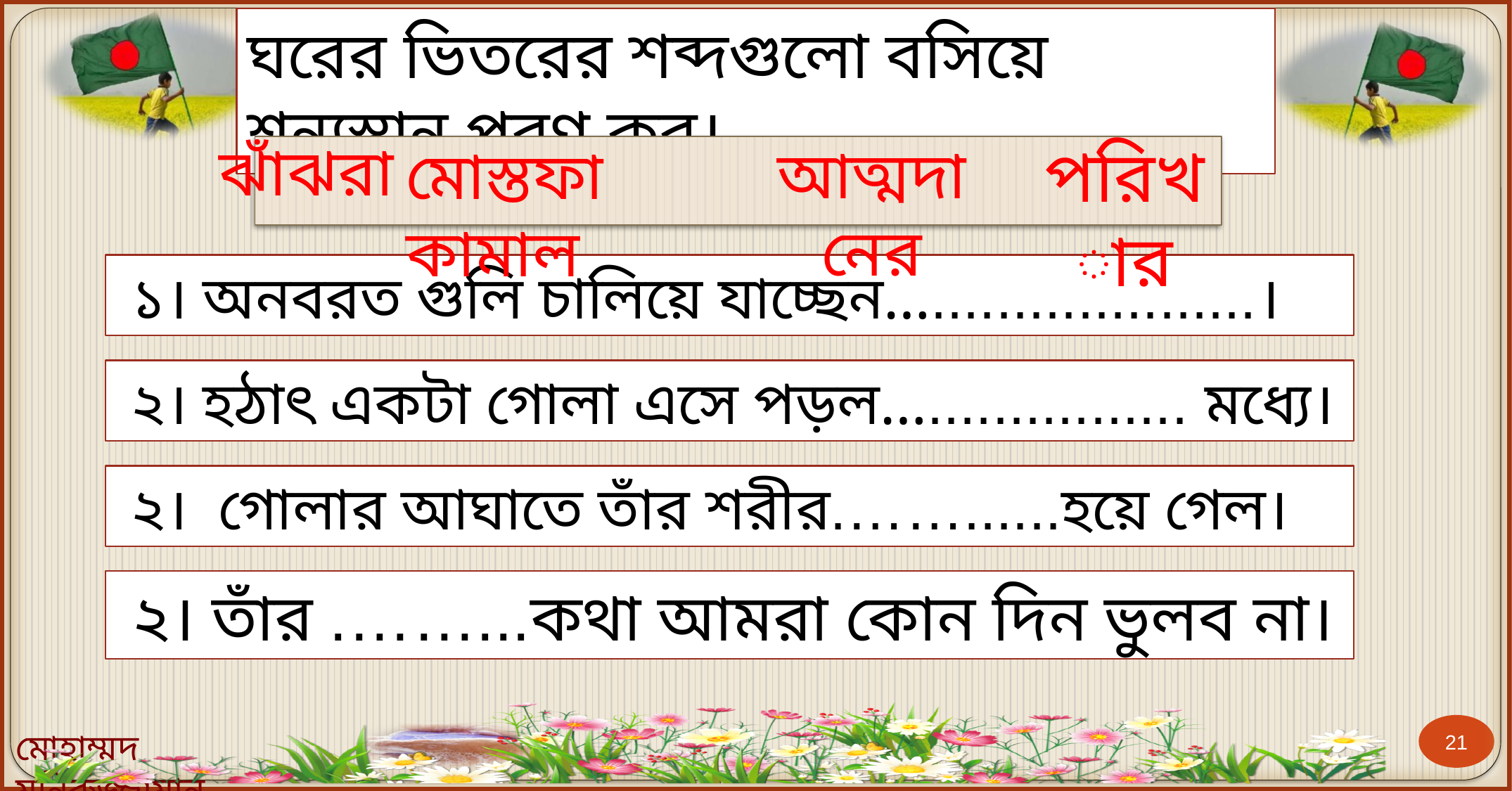

ঘরের ভিতরের শব্দগুলো বসিয়ে শূন্যস্থান পূরণ কর।
ঝাঁঝরা
পরিখার
আত্মদানের
মোস্তফা কামাল

 ১। অনবরত গুলি চালিয়ে যাচ্ছেন…....................।
 ২। হঠাৎ একটা গোলা এসে পড়ল…................ মধ্যে।
 ২।  গোলার আঘাতে তাঁর শরীর.……......হয়ে গেল।
 ২। তাঁর .……...কথা আমরা কোন দিন ভুলব না।